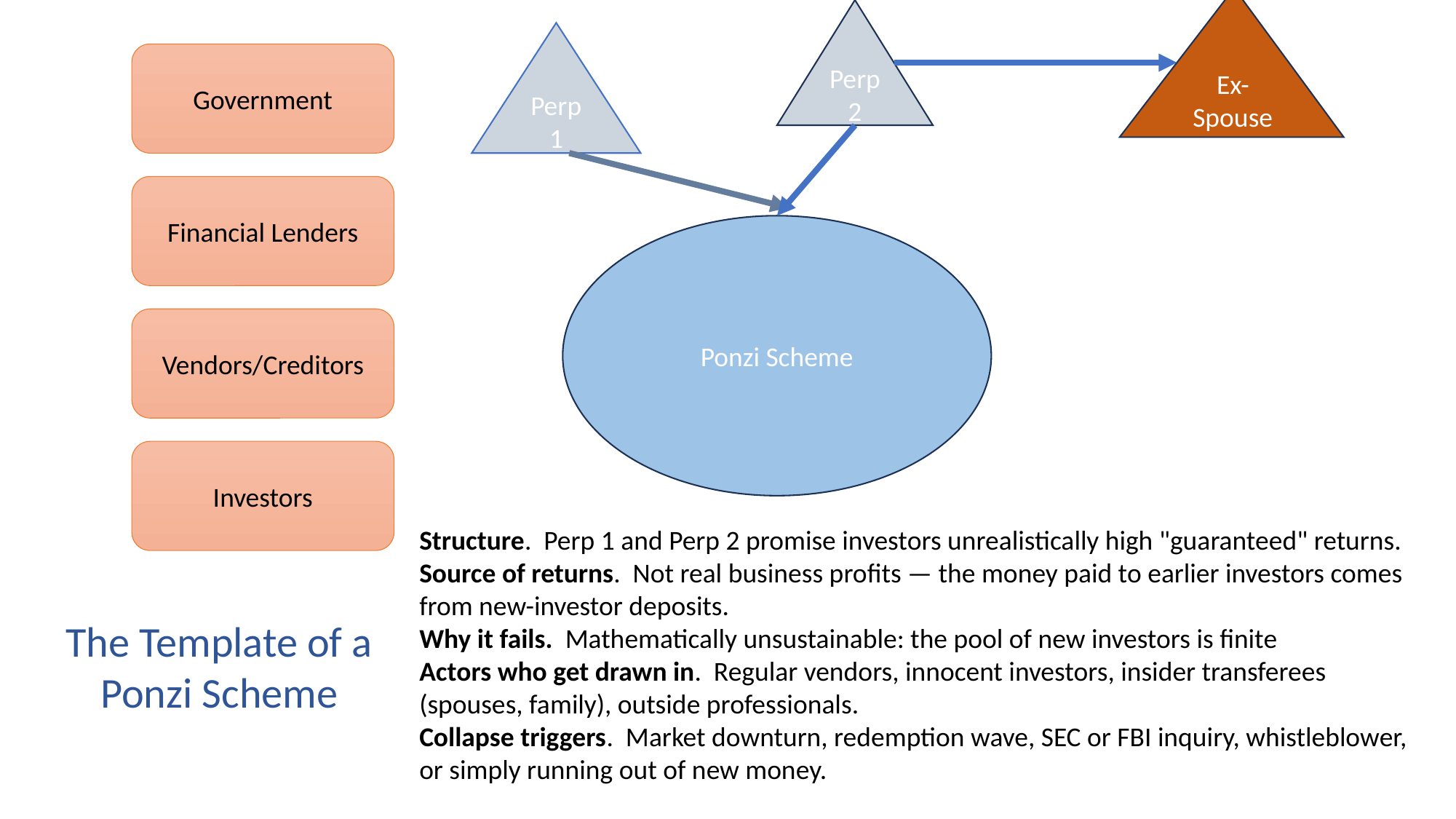

Perp 2
Ex-Spouse
Perp 1
Government
Financial Lenders
Ponzi Scheme
Vendors/Creditors
Investors
Structure.  Perp 1 and Perp 2 promise investors unrealistically high "guaranteed" returns.
Source of returns.  Not real business profits — the money paid to earlier investors comes from new-investor deposits.
Why it fails.  Mathematically unsustainable: the pool of new investors is finite
Actors who get drawn in.  Regular vendors, innocent investors, insider transferees (spouses, family), outside professionals.
Collapse triggers.  Market downturn, redemption wave, SEC or FBI inquiry, whistleblower, or simply running out of new money.

The Template of a Ponzi Scheme